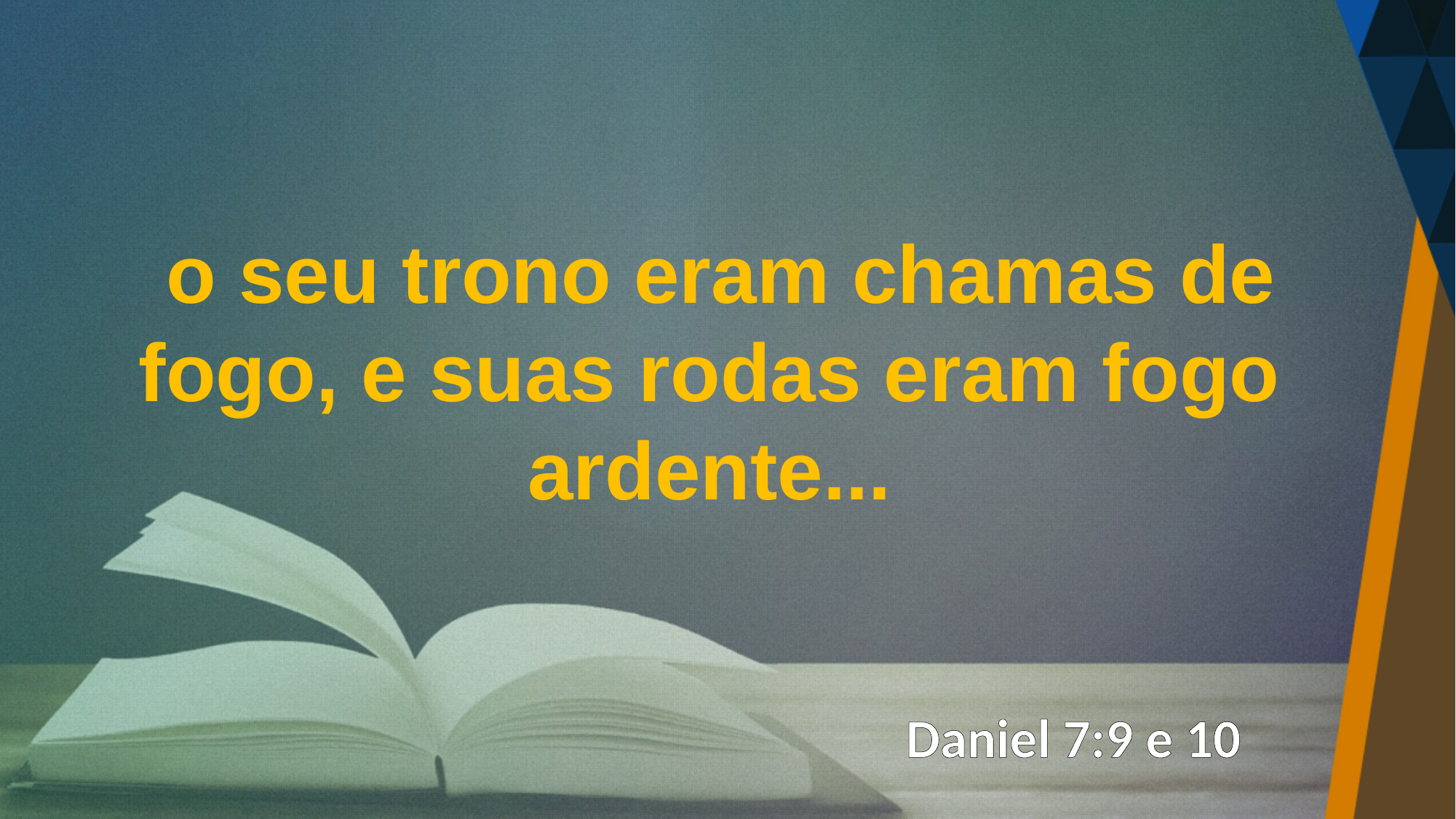

o seu trono eram chamas de fogo, e suas rodas eram fogo ardente...
Daniel 7:9 e 10